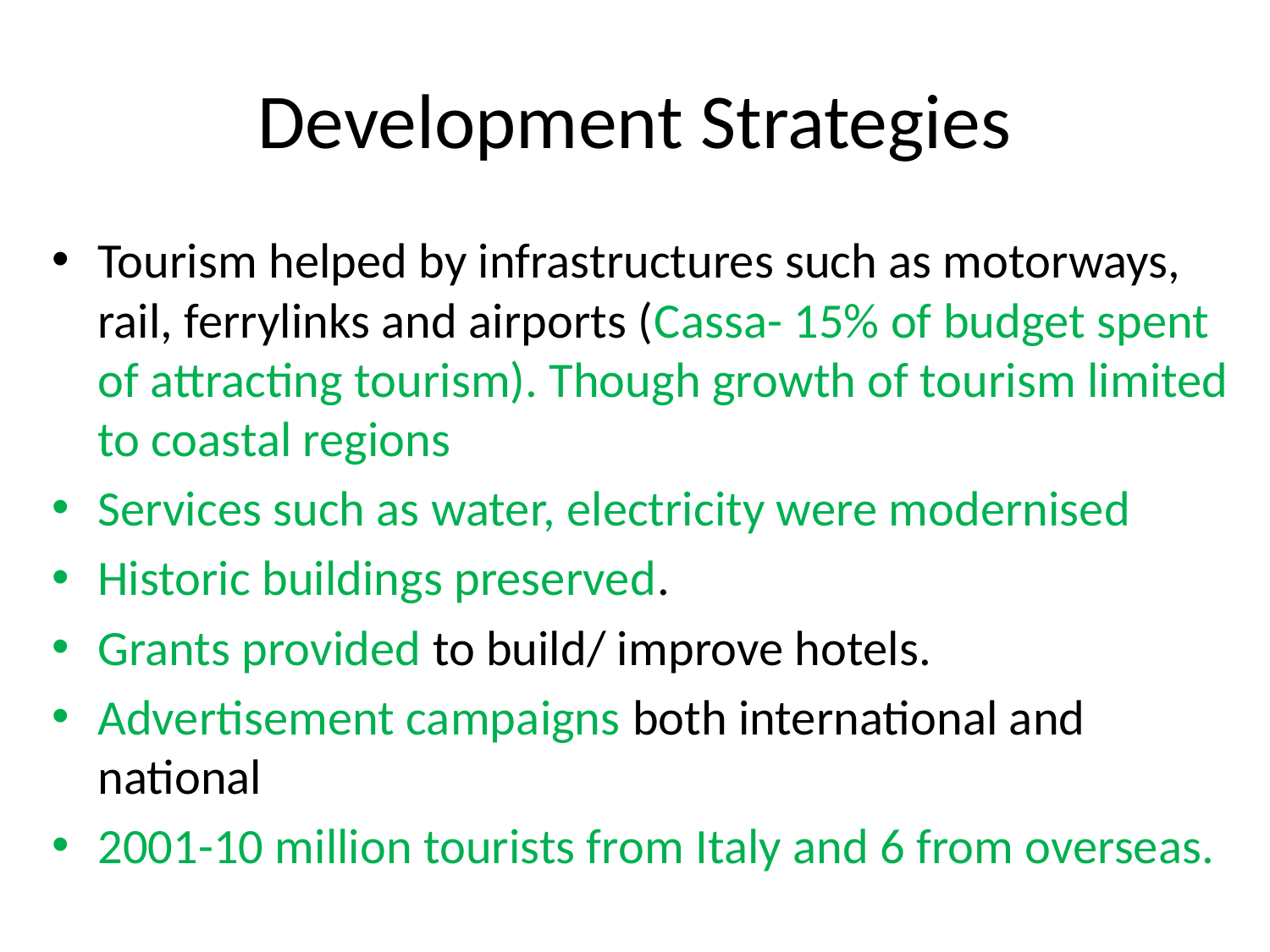

# Development Strategies
Tourism helped by infrastructures such as motorways, rail, ferrylinks and airports (Cassa- 15% of budget spent of attracting tourism). Though growth of tourism limited to coastal regions
Services such as water, electricity were modernised
Historic buildings preserved.
Grants provided to build/ improve hotels.
Advertisement campaigns both international and national
2001-10 million tourists from Italy and 6 from overseas.